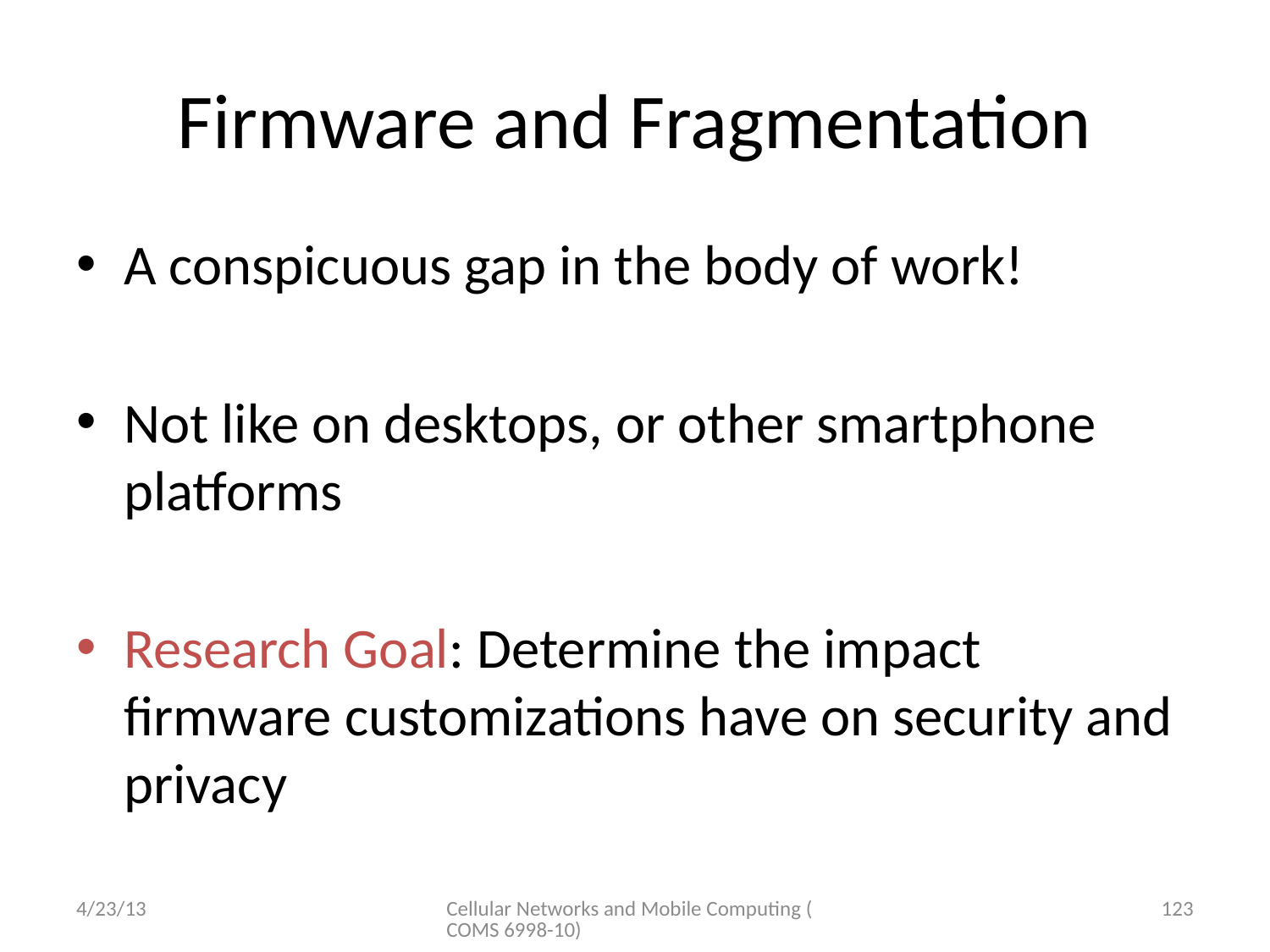

# Firmware and Fragmentation
A conspicuous gap in the body of work!

Not like on desktops, or other smartphone platforms

Research Goal: Determine the impact firmware customizations have on security and privacy
4/23/13
Cellular Networks and Mobile Computing (COMS 6998-10)
123